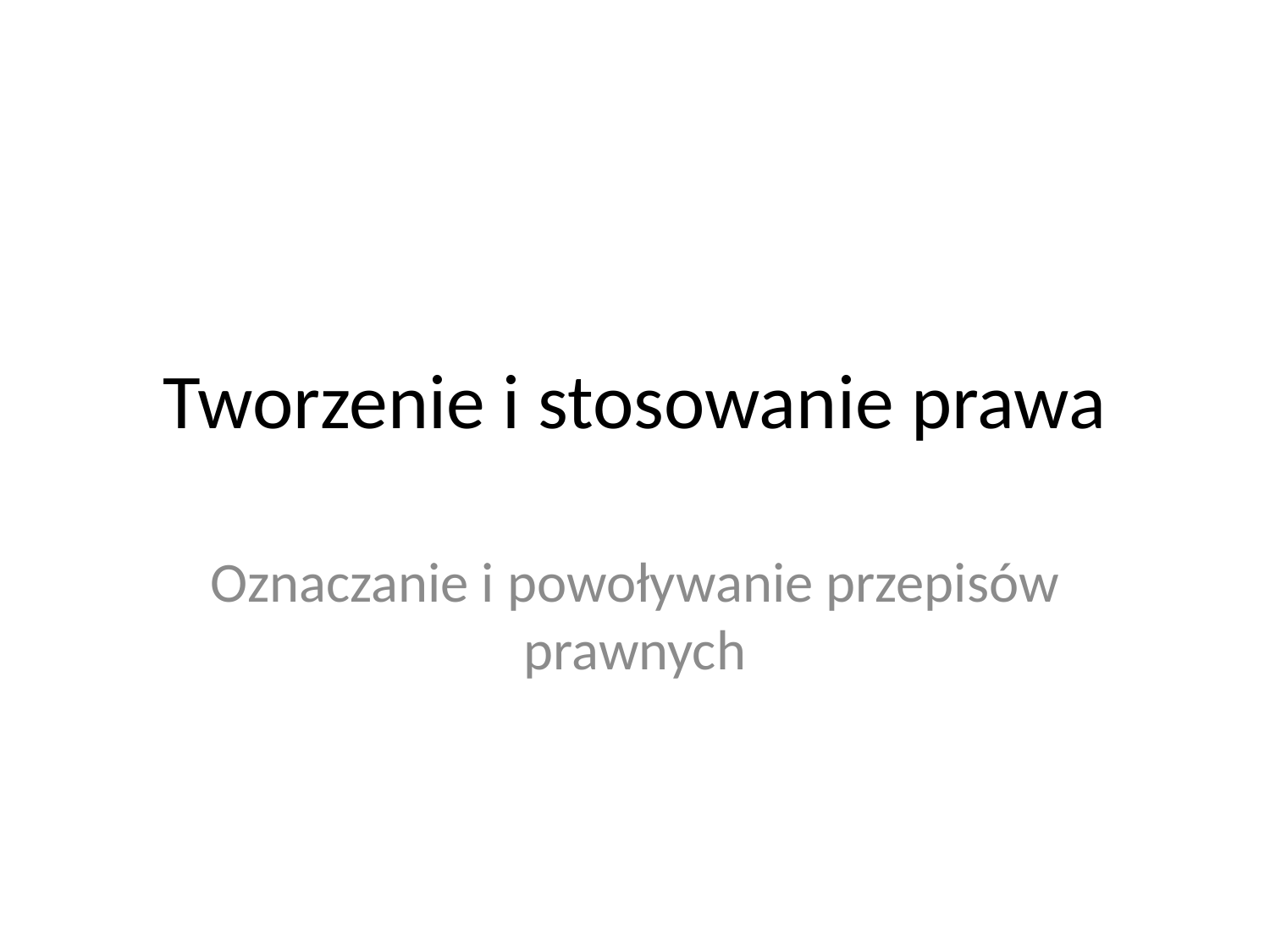

# Tworzenie i stosowanie prawa
Oznaczanie i powoływanie przepisów prawnych